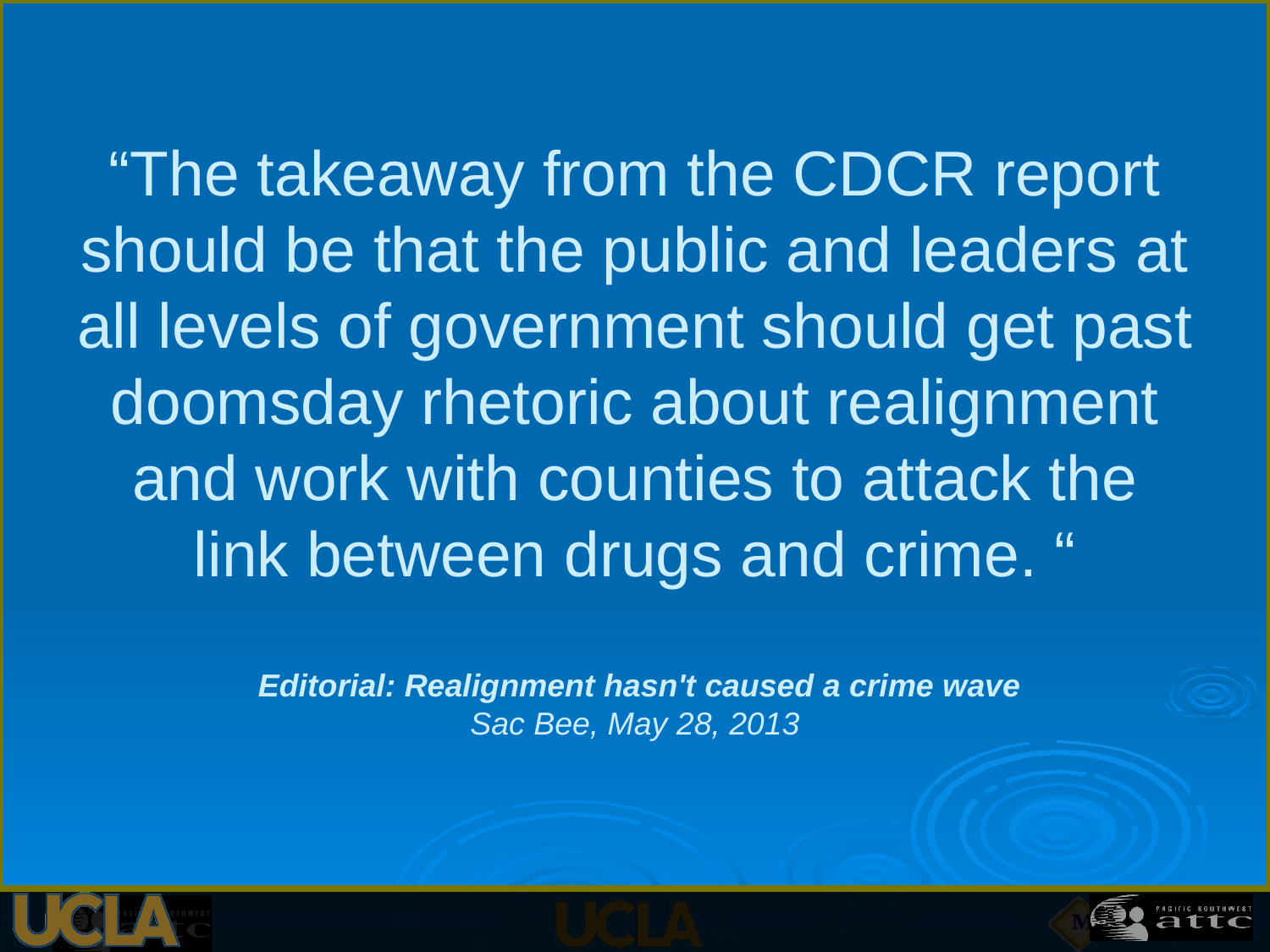

# “The takeaway from the CDCR report should be that the public and leaders at all levels of government should get past doomsday rhetoric about realignment and work with counties to attack the link between drugs and crime. “ Editorial: Realignment hasn't caused a crime wave Sac Bee, May 28, 2013